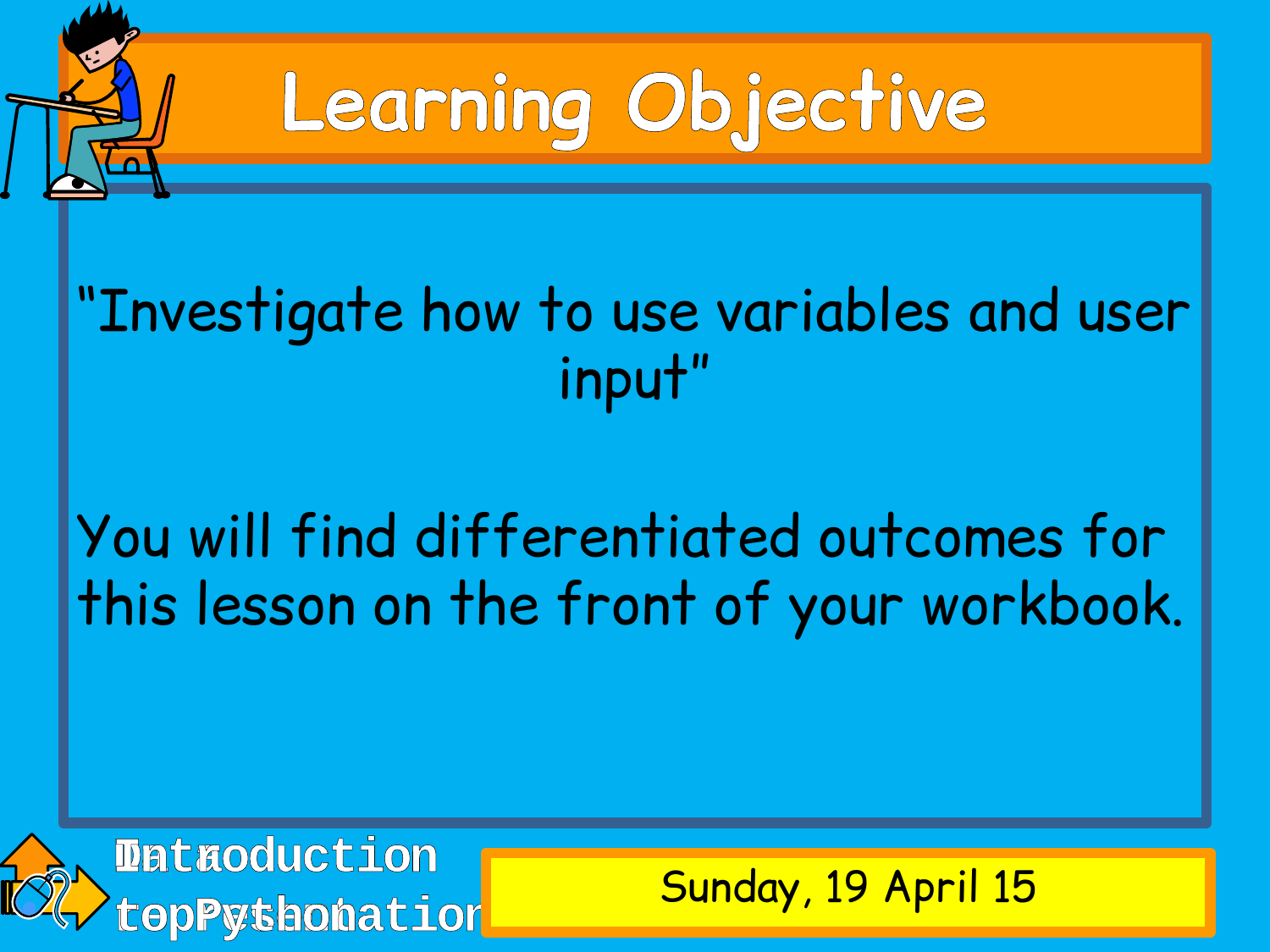

# Learning Objective

“Investigate how to use variables and user input”

You will find differentiated outcomes for this lesson on the front of your workbook.
Sunday, 19 April 15